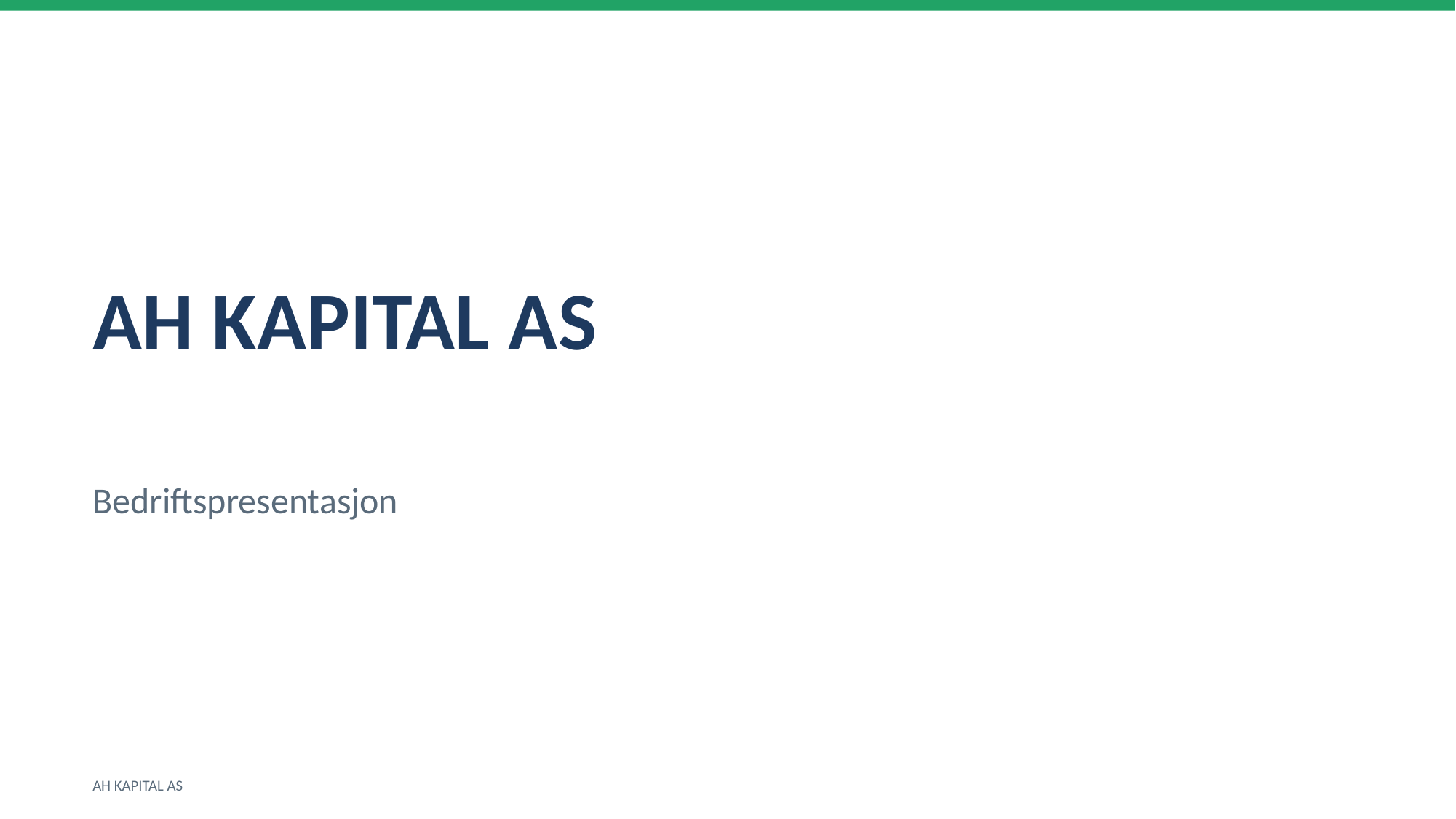

AH KAPITAL AS
Bedriftspresentasjon
AH KAPITAL AS